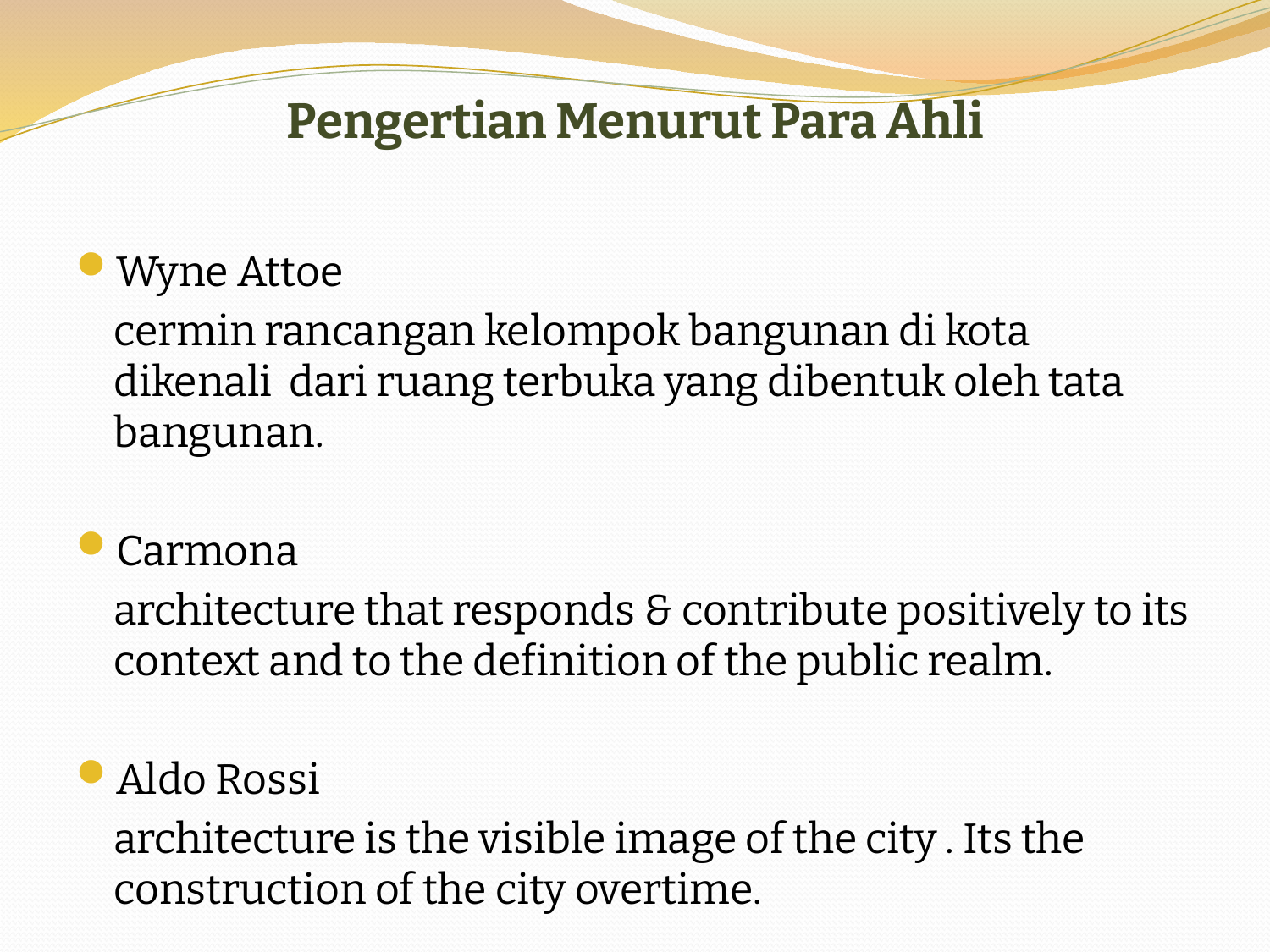

# Pengertian Menurut Para Ahli

Wyne Attoe
	cermin rancangan kelompok bangunan di kota dikenali  dari ruang terbuka yang dibentuk oleh tata bangunan.

Carmona
	architecture that responds & contribute positively to its context and to the definition of the public realm.

Aldo Rossi
	architecture is the visible image of the city . Its the construction of the city overtime.